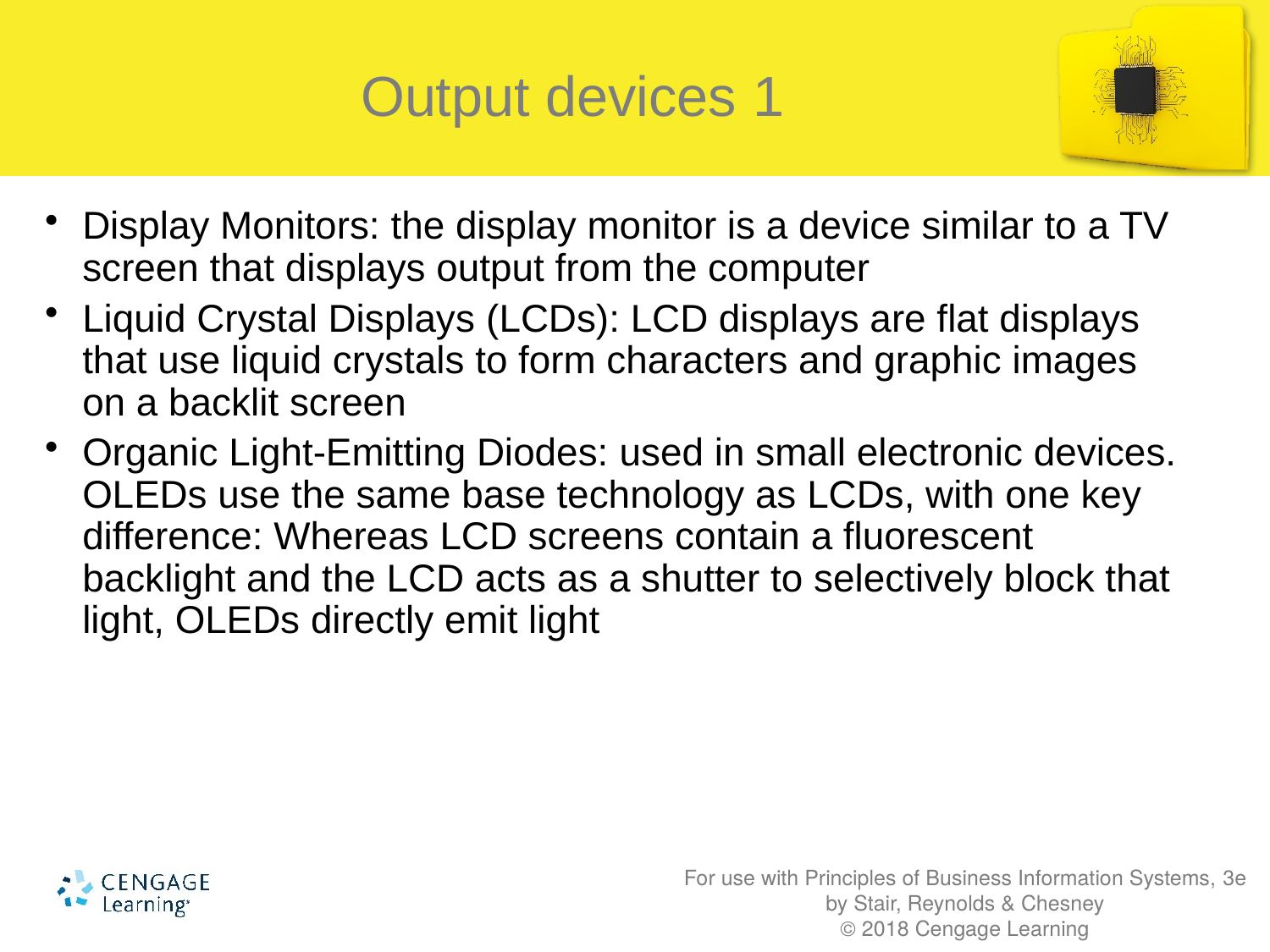

# Output devices 1
Display Monitors: the display monitor is a device similar to a TV screen that displays output from the computer
Liquid Crystal Displays (LCDs): LCD displays are flat displays that use liquid crystals to form characters and graphic images on a backlit screen
Organic Light-Emitting Diodes: used in small electronic devices. OLEDs use the same base technology as LCDs, with one key difference: Whereas LCD screens contain a fluorescent backlight and the LCD acts as a shutter to selectively block that light, OLEDs directly emit light